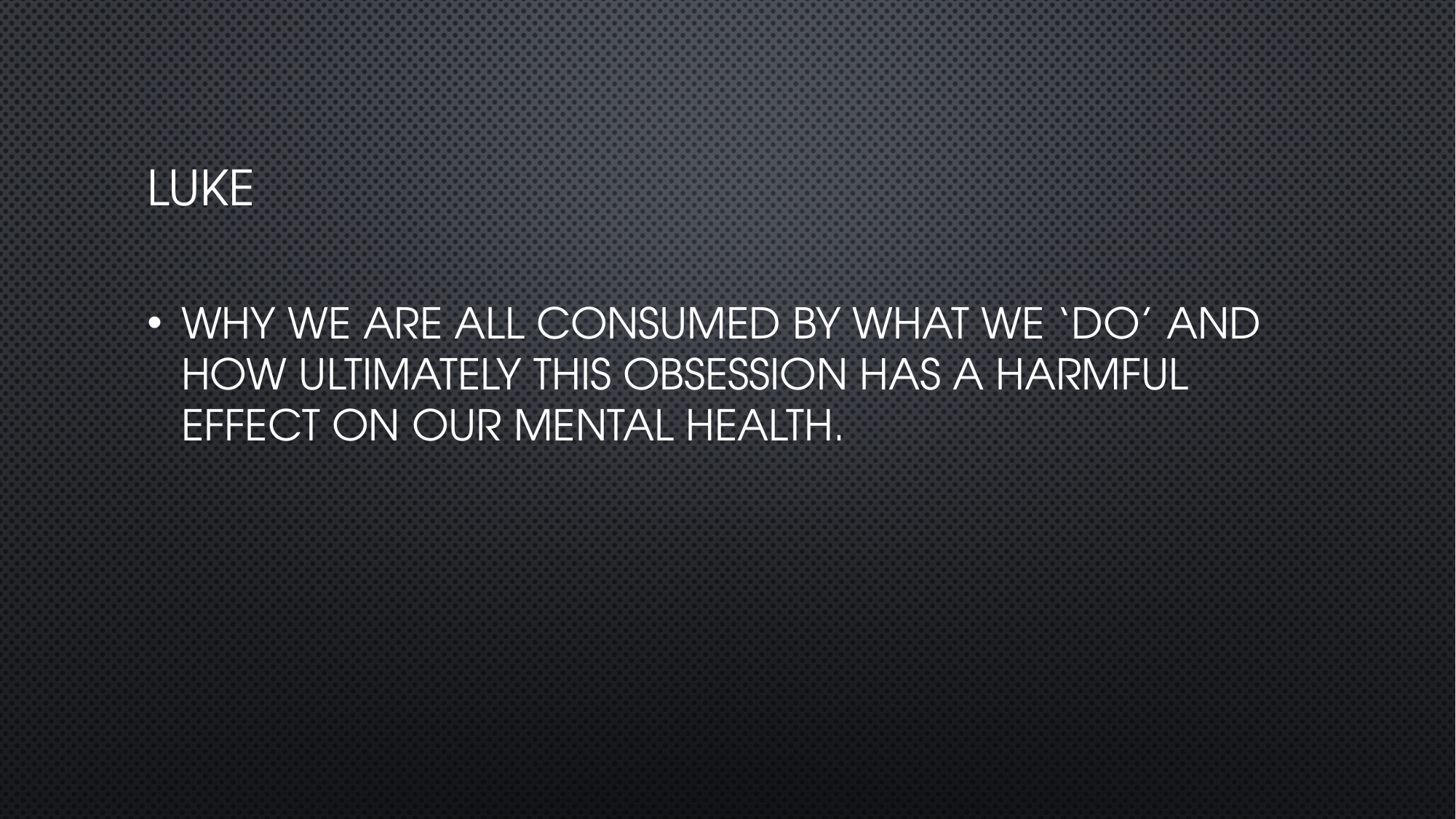

# LUKE
Why we are all consumed by what we ‘do’ and how ultimately this obsession has a harmful effect on our mental health.